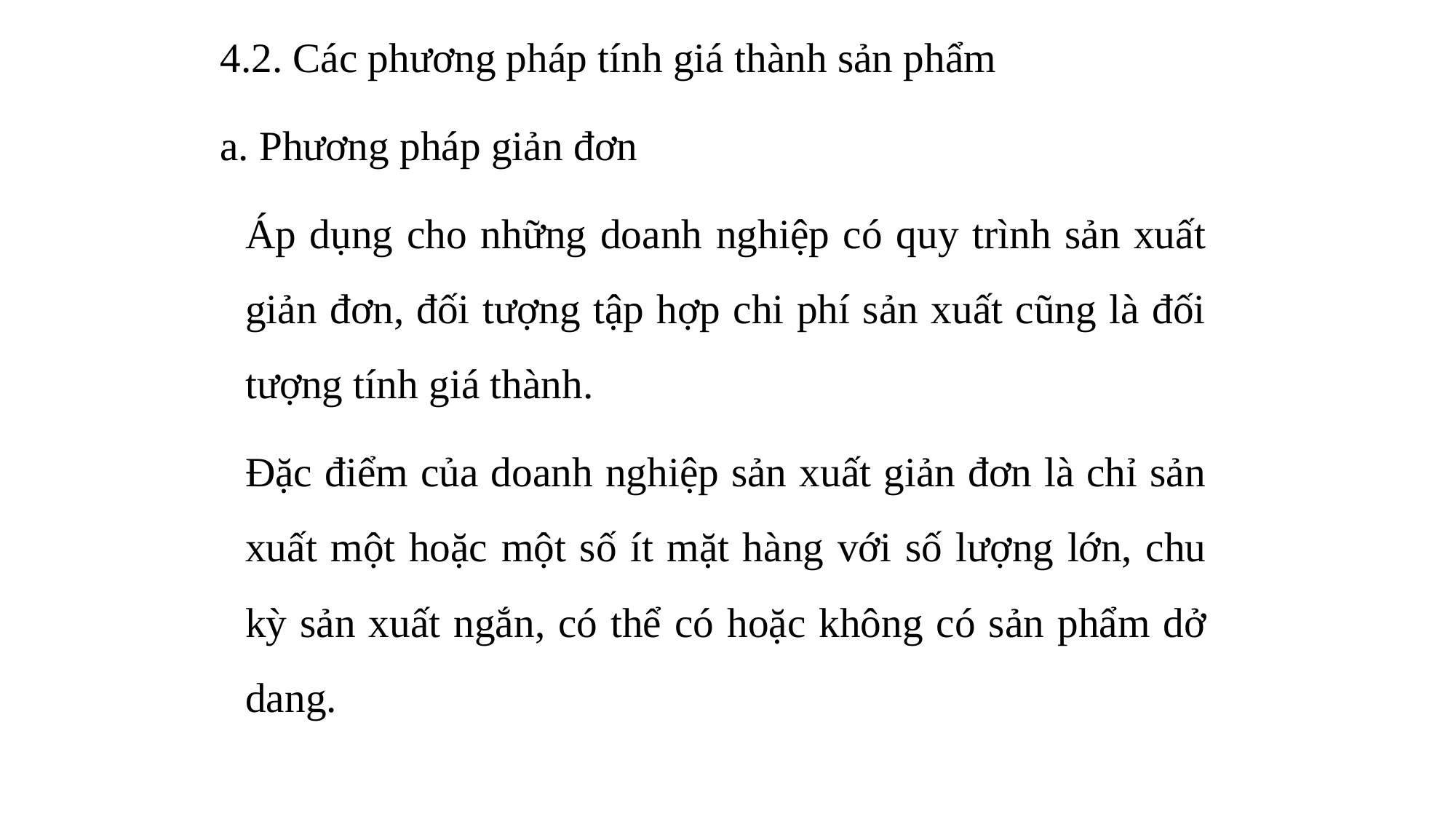

4.2. Các phương pháp tính giá thành sản phẩm
a. Phương pháp giản đơn
	Áp dụng cho những doanh nghiệp có quy trình sản xuất giản đơn, đối tượng tập hợp chi phí sản xuất cũng là đối tượng tính giá thành.
	Đặc điểm của doanh nghiệp sản xuất giản đơn là chỉ sản xuất một hoặc một số ít mặt hàng với số lượng lớn, chu kỳ sản xuất ngắn, có thể có hoặc không có sản phẩm dở dang.